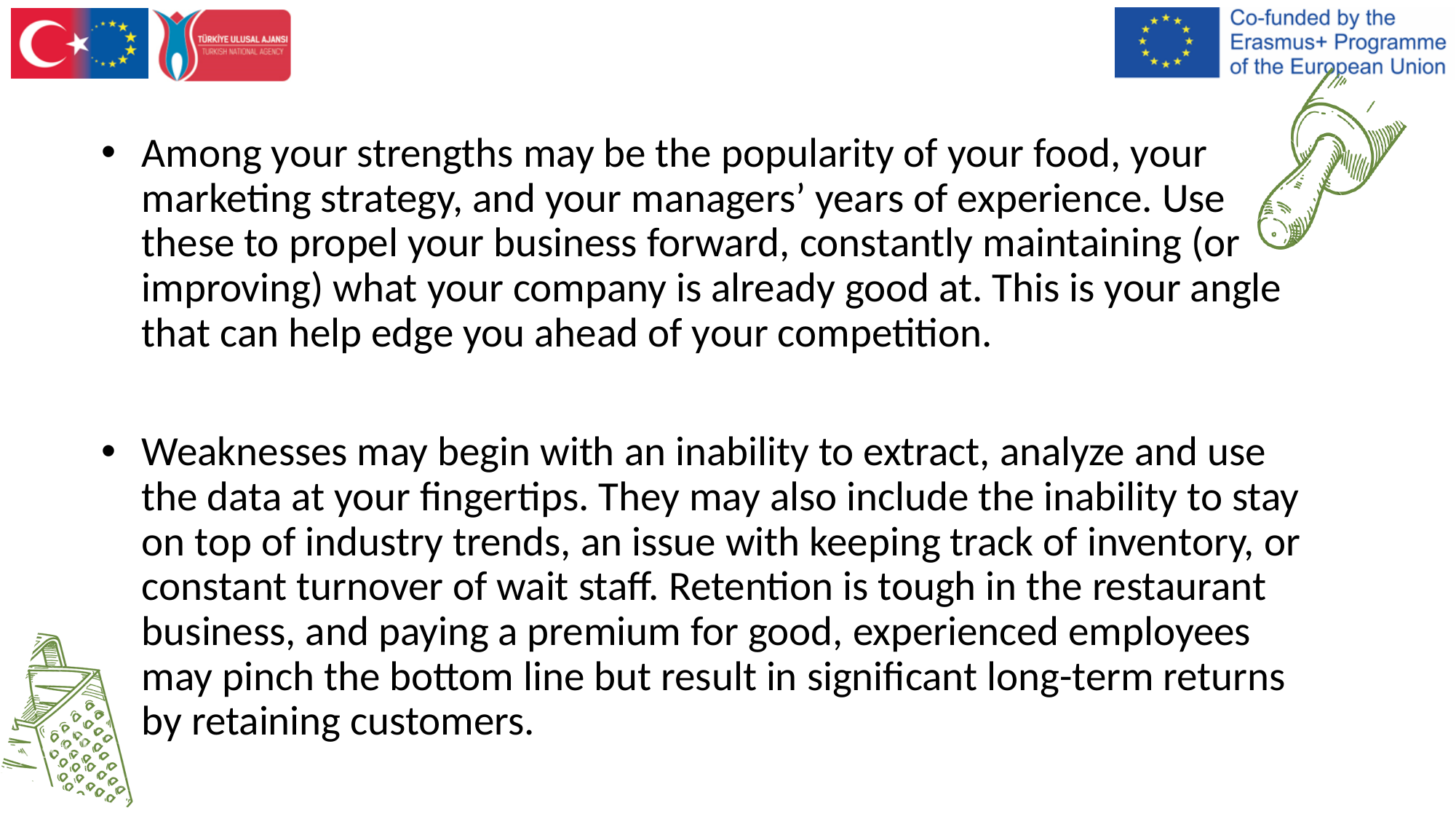

#
Among your strengths may be the popularity of your food, your marketing strategy, and your managers’ years of experience. Use these to propel your business forward, constantly maintaining (or improving) what your company is already good at. This is your angle that can help edge you ahead of your competition.

Weaknesses may begin with an inability to extract, analyze and use the data at your fingertips. They may also include the inability to stay on top of industry trends, an issue with keeping track of inventory, or constant turnover of wait staff. Retention is tough in the restaurant business, and paying a premium for good, experienced employees may pinch the bottom line but result in significant long-term returns by retaining customers.